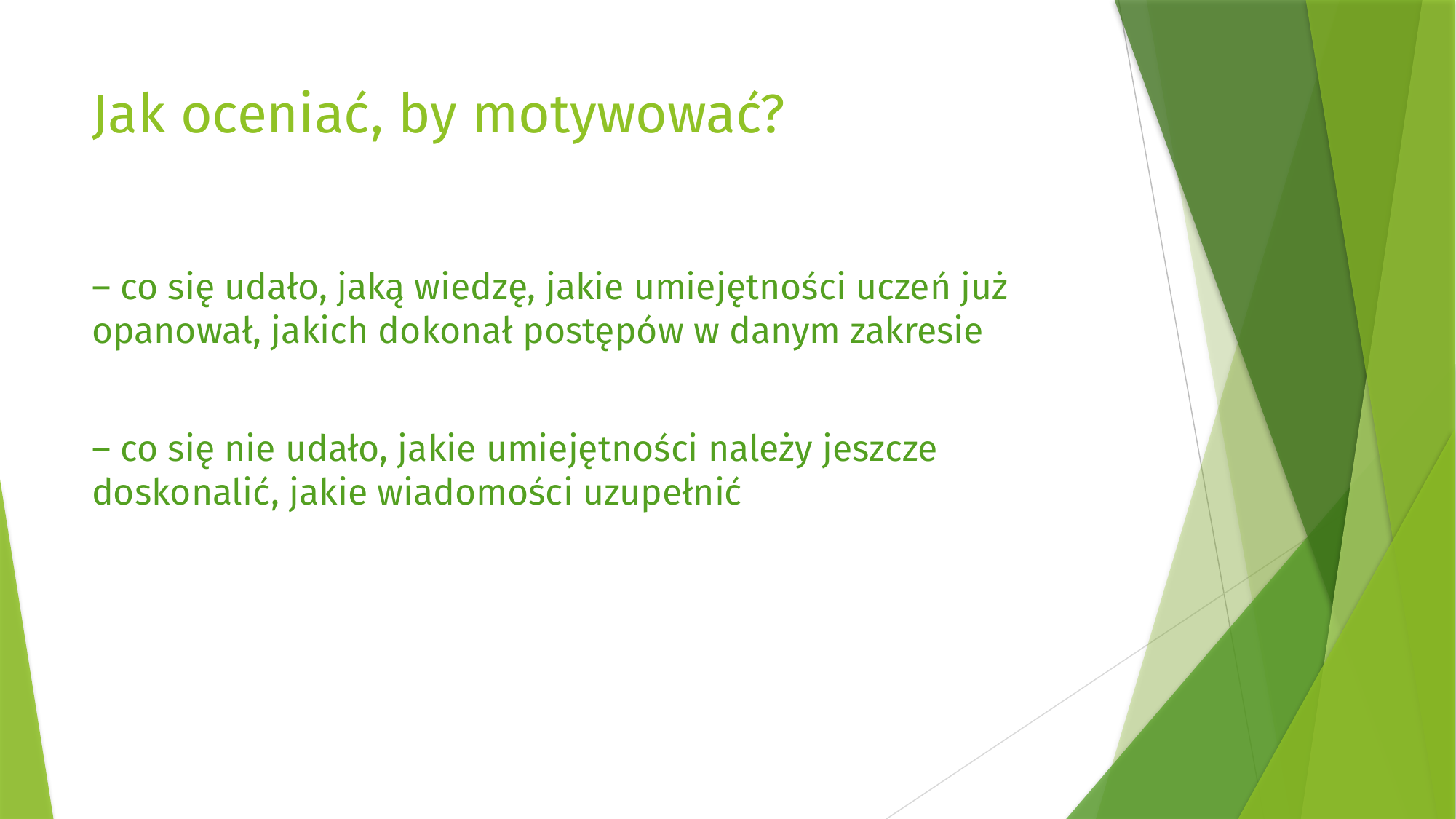

# Jak oceniać, by motywować?
– co się udało, jaką wiedzę, jakie umiejętności uczeń już opanował, jakich dokonał postępów w danym zakresie

– co się nie udało, jakie umiejętności należy jeszcze doskonalić, jakie wiadomości uzupełnić